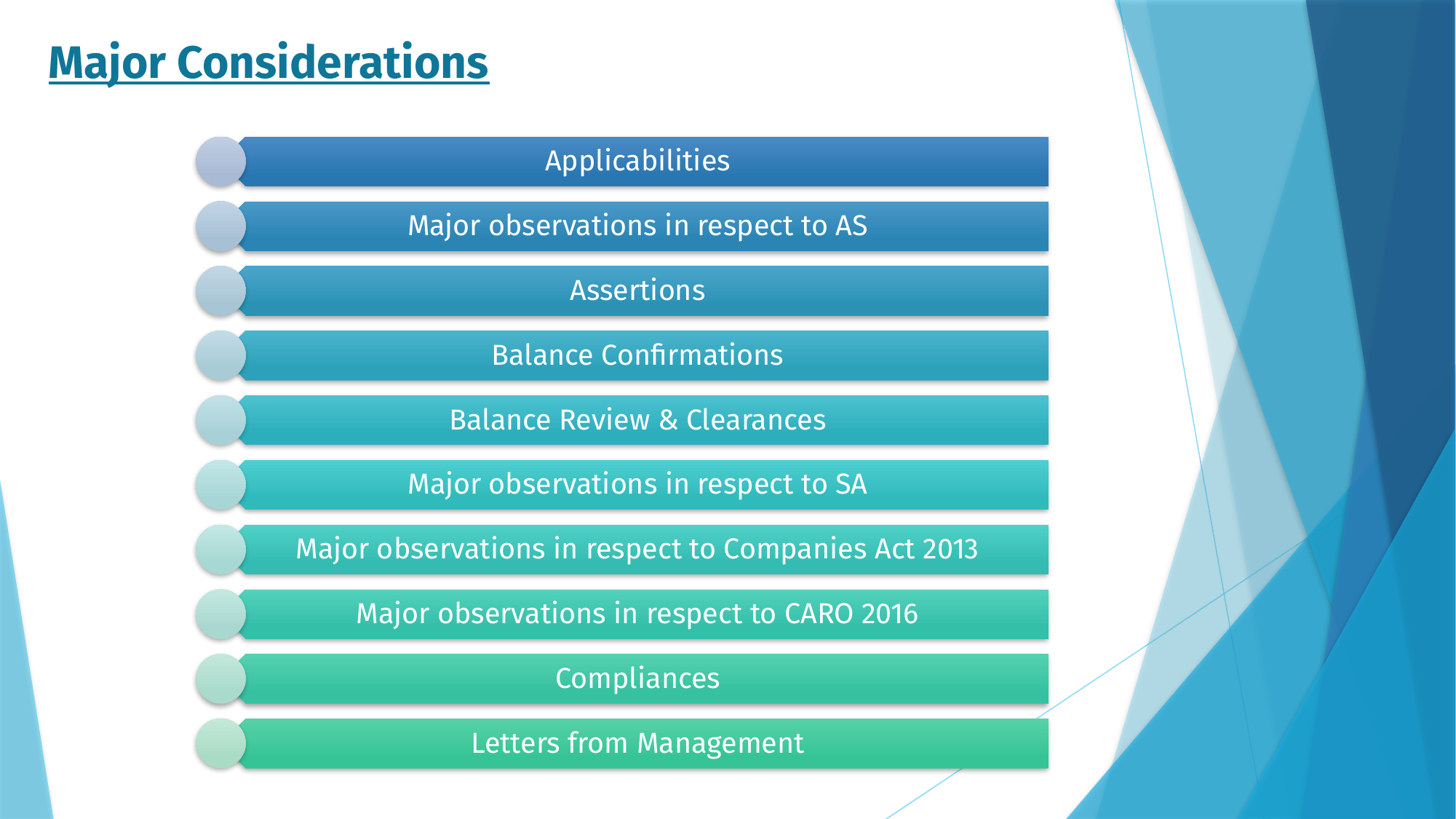

# Major Considerations
Applicabilities
Major observations in respect to AS
Assertions
Balance Confirmations
Balance Review & Clearances
Major observations in respect to SA
Major observations in respect to Companies Act 2013
Major observations in respect to CARO 2016
Compliances
Letters from Management